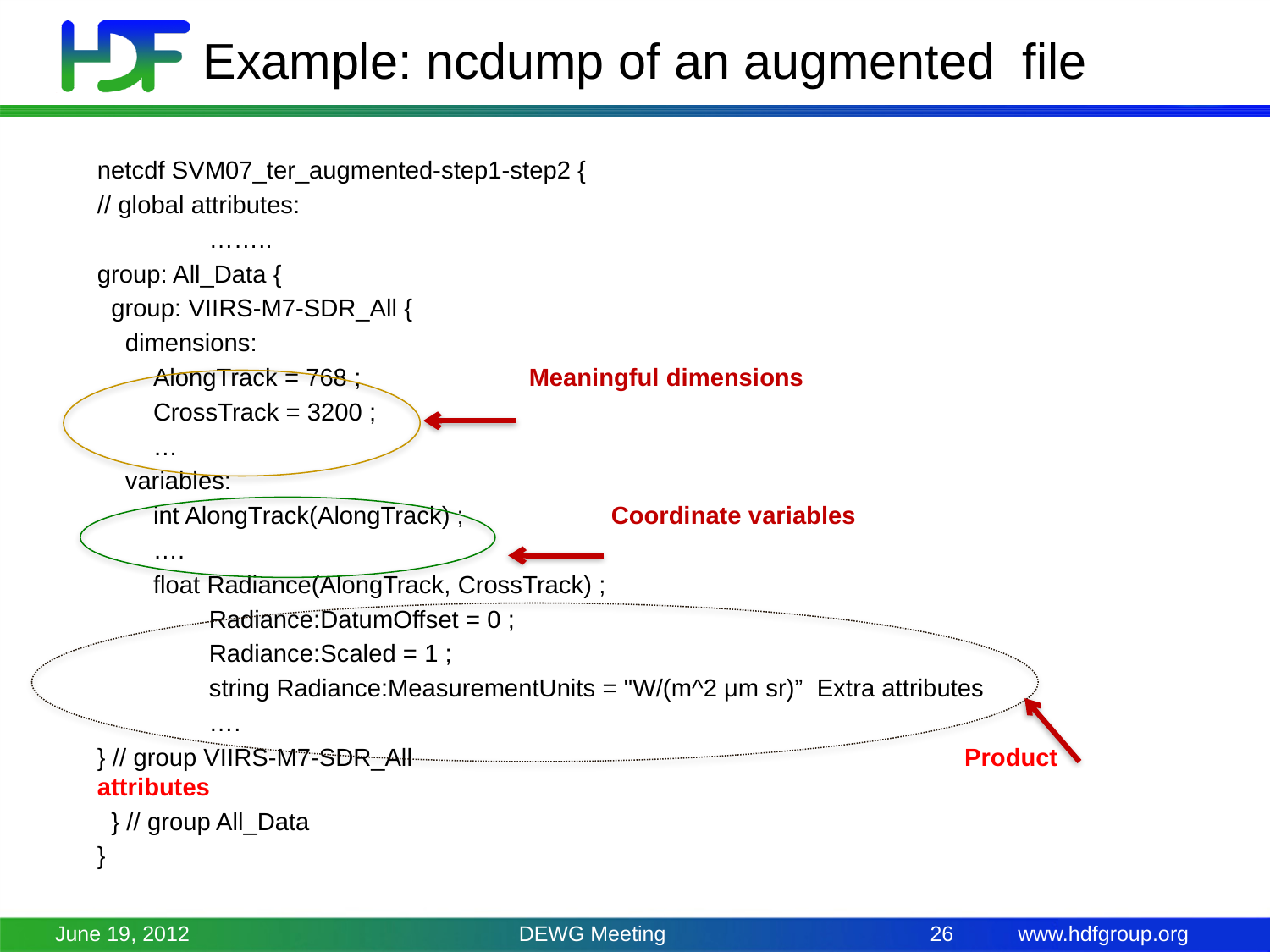

# Example: ncdump of an augmented  file
netcdf SVM07_ter_augmented-step1-step2 {
// global attributes:
                ……..
group: All_Data {
  group: VIIRS-M7-SDR_All {
    dimensions:
        AlongTrack = 768 ;                        Meaningful dimensions
        CrossTrack = 3200 ;
        …
    variables:
        int AlongTrack(AlongTrack) ;                     Coordinate variables
        ….
        float Radiance(AlongTrack, CrossTrack) ;
                Radiance:DatumOffset = 0 ;
                Radiance:Scaled = 1 ;
                string Radiance:MeasurementUnits = "W/(m^2 μm sr)”  Extra attributes
                ….
} // group VIIRS-M7-SDR_All                                                                               Product attributes
  } // group All_Data
}

June 19, 2012
DEWG Meeting
26